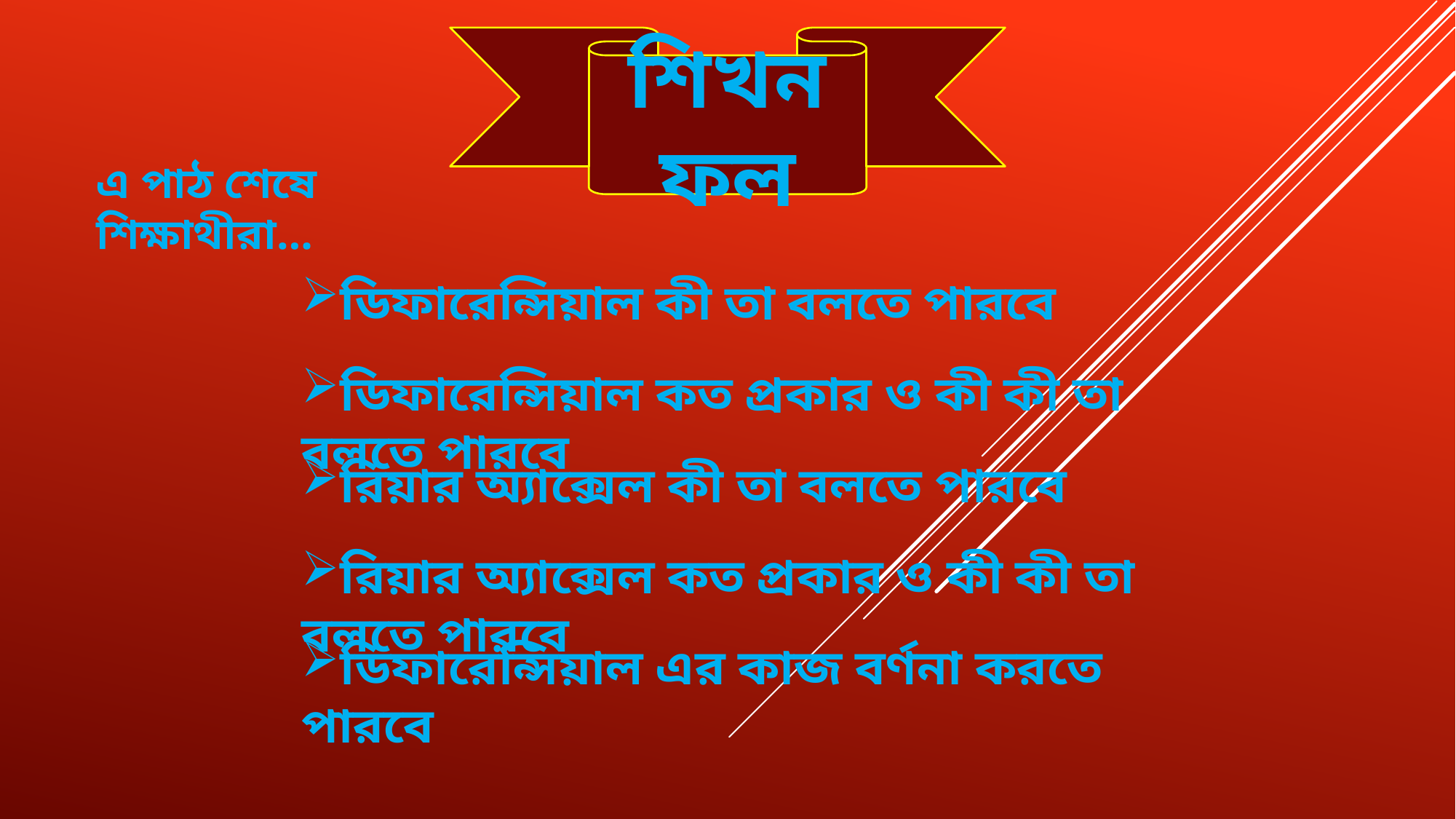

শিখনফল

এ পাঠ শেষে শিক্ষাথীরা…
ডিফারেন্সিয়াল কী তা বলতে পারবে
ডিফারেন্সিয়াল কত প্রকার ও কী কী তা বলতে পারবে
রিয়ার অ্যাক্সেল কী তা বলতে পারবে
রিয়ার অ্যাক্সেল কত প্রকার ও কী কী তা বলতে পারবে
ডিফারেন্সিয়াল এর কাজ বর্ণনা করতে পারবে